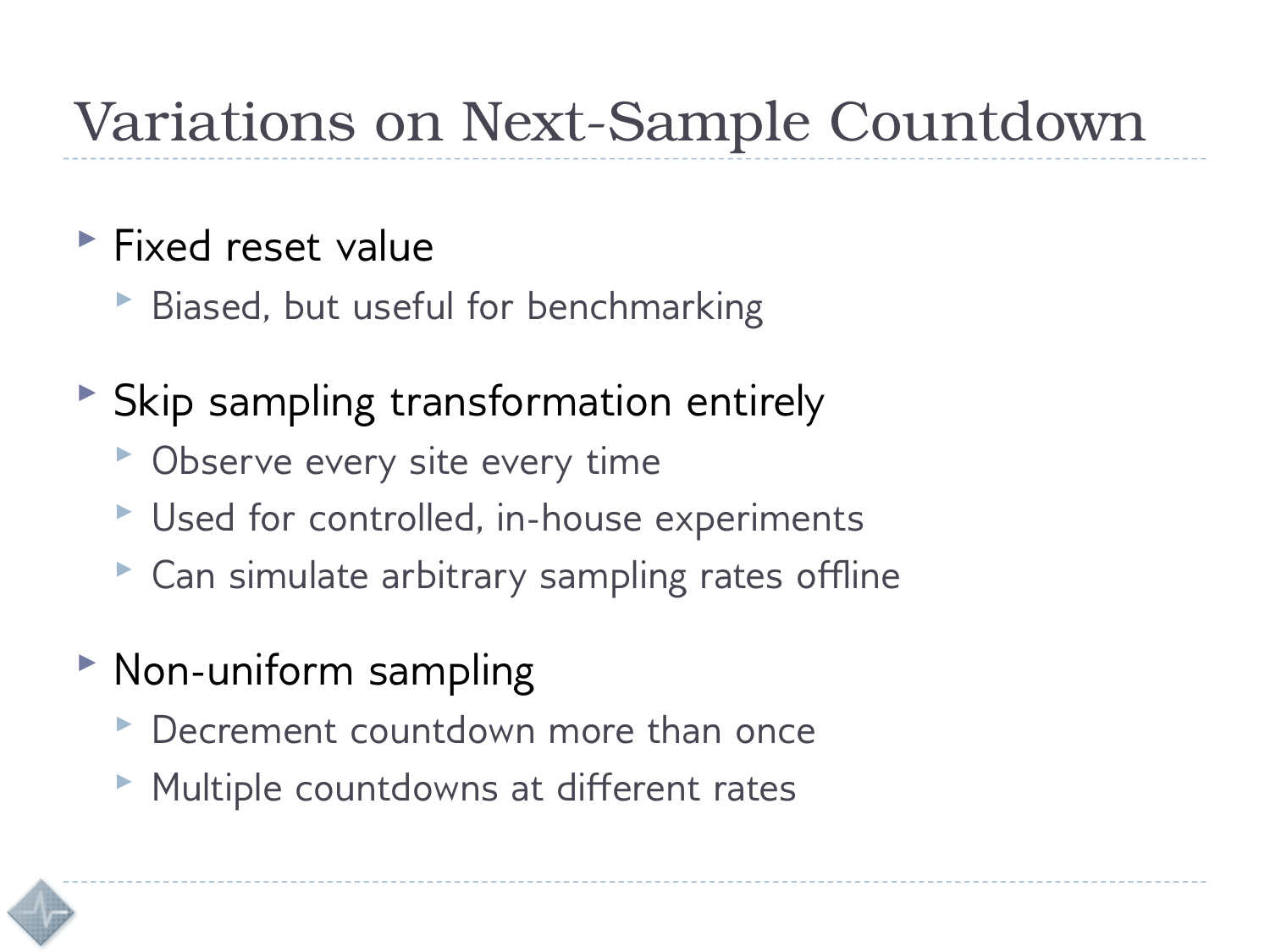

# Variations on Next-Sample Countdown
Fixed reset value
Biased, but useful for benchmarking
Skip sampling transformation entirely
Observe every site every time
Used for controlled, in-house experiments
Can simulate arbitrary sampling rates offline
Non-uniform sampling
Decrement countdown more than once
Multiple countdowns at different rates